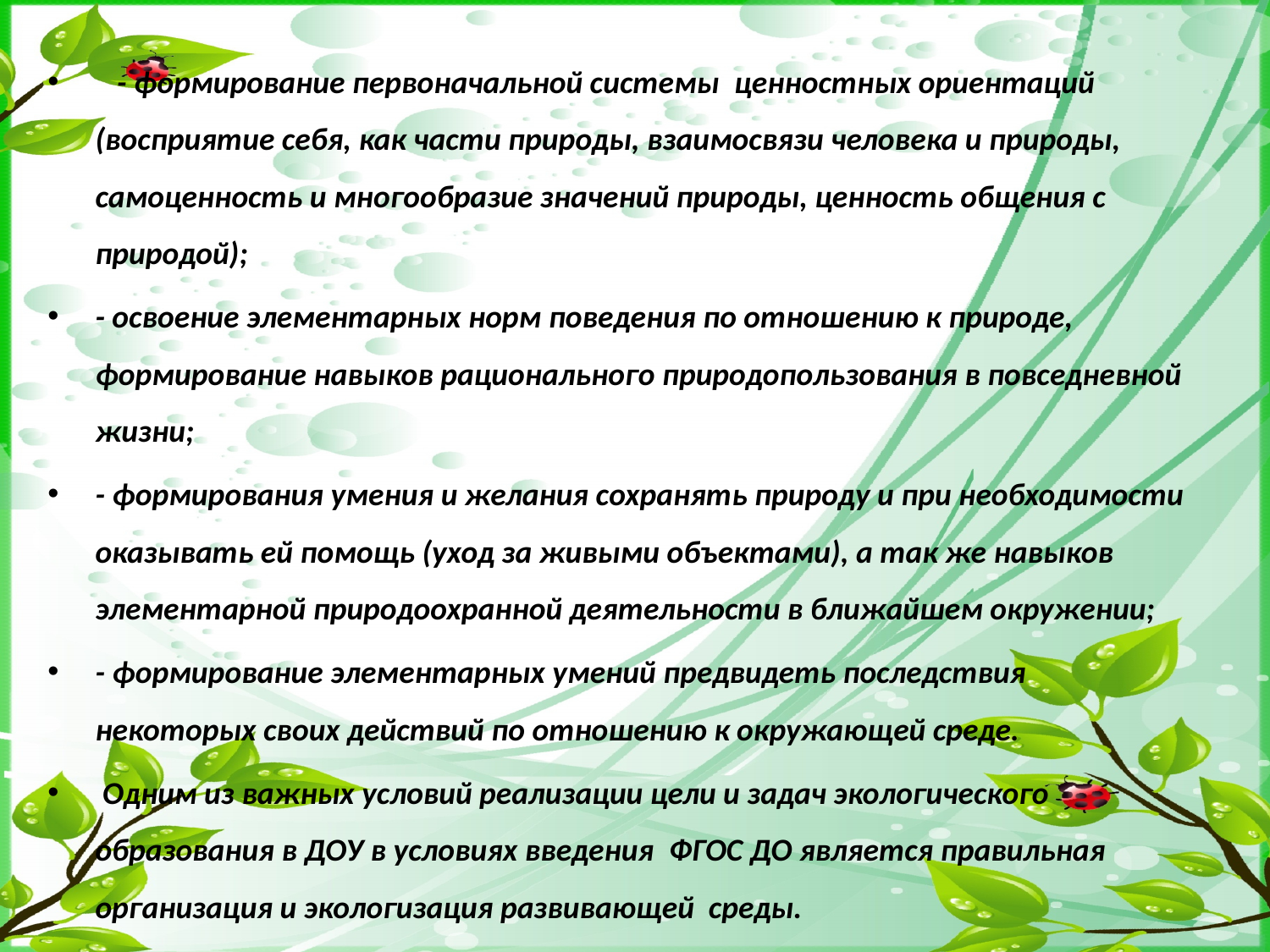

- формирование первоначальной системы  ценностных ориентаций (восприятие себя, как части природы, взаимосвязи человека и природы, самоценность и многообразие значений природы, ценность общения с природой);
- освоение элементарных норм поведения по отношению к природе, формирование навыков рационального природопользования в повседневной жизни;
- формирования умения и желания сохранять природу и при необходимости оказывать ей помощь (уход за живыми объектами), а так же навыков элементарной природоохранной деятельности в ближайшем окружении;
- формирование элементарных умений предвидеть последствия некоторых своих действий по отношению к окружающей среде.
 Одним из важных условий реализации цели и задач экологического образования в ДОУ в условиях введения  ФГОС ДО является правильная   организация и экологизация развивающей  среды.